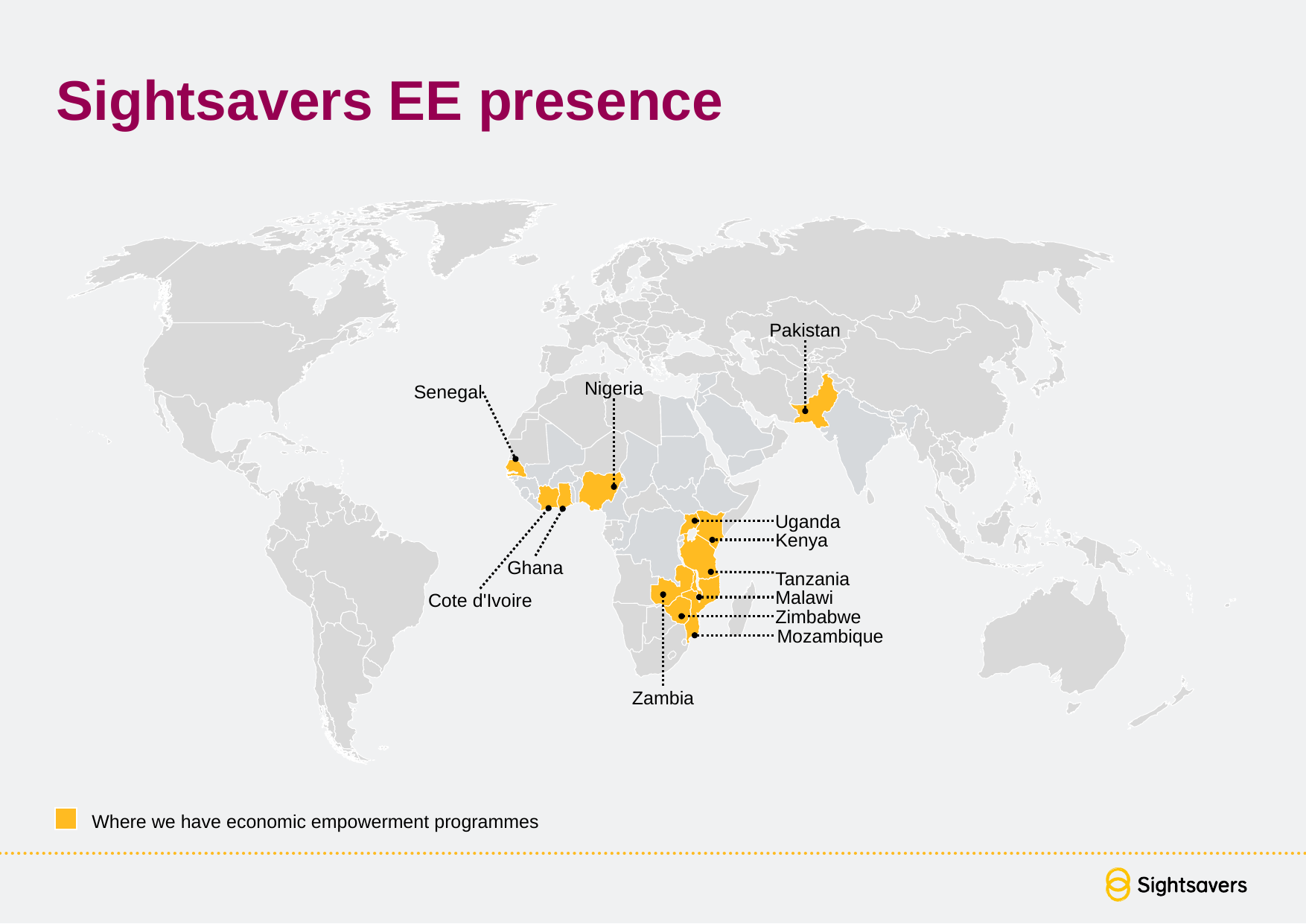

# Sightsavers EE presence

Pakistan
Nigeria
Senegal
Uganda
Kenya
Ghana
Tanzania
Malawi
Cote d'Ivoire
Zimbabwe
Mozambique
Zambia
Where we have economic empowerment programmes